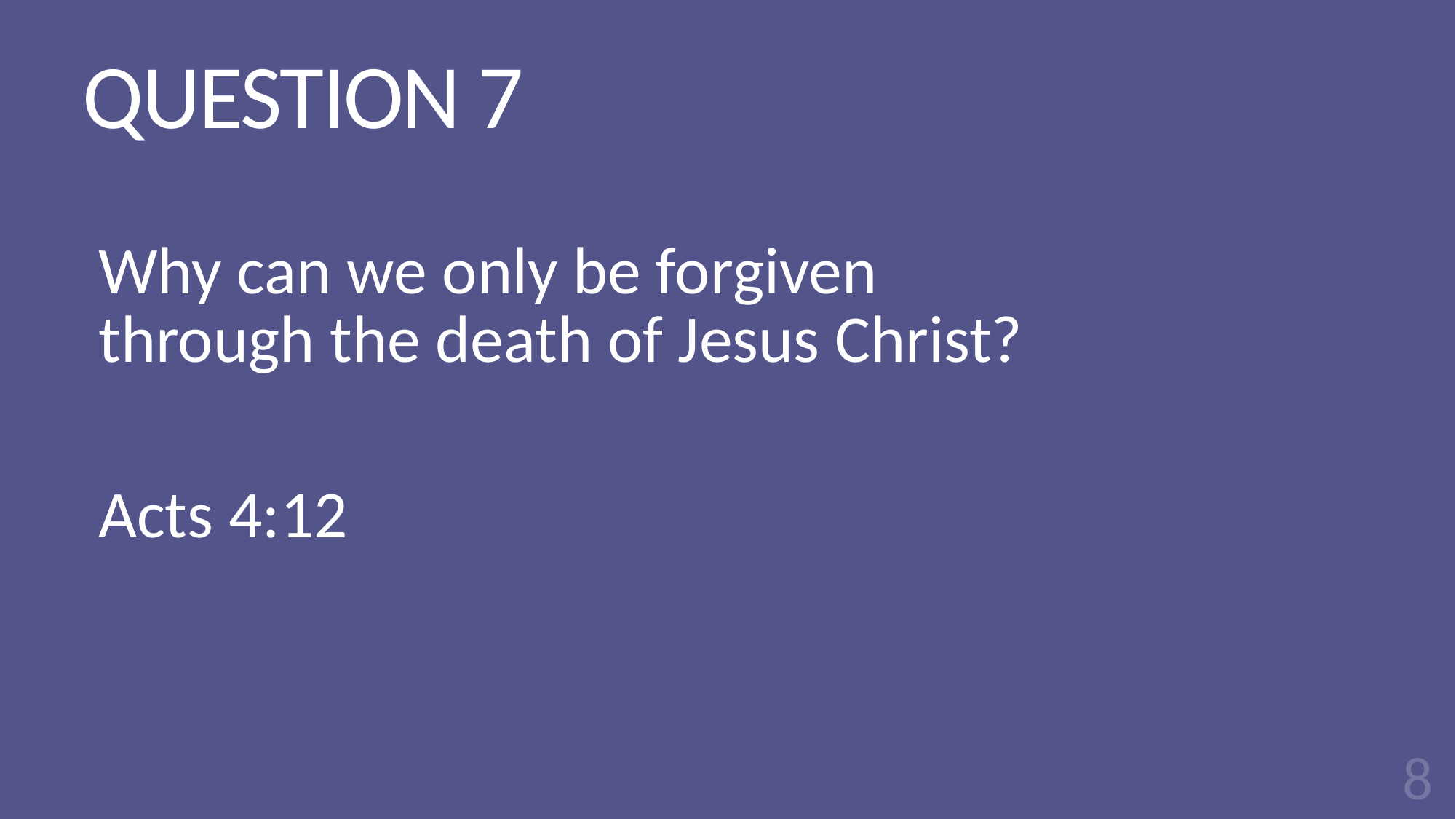

# QUESTION 7
Why can we only be forgiven
through the death of Jesus Christ?

Acts 4:12

8